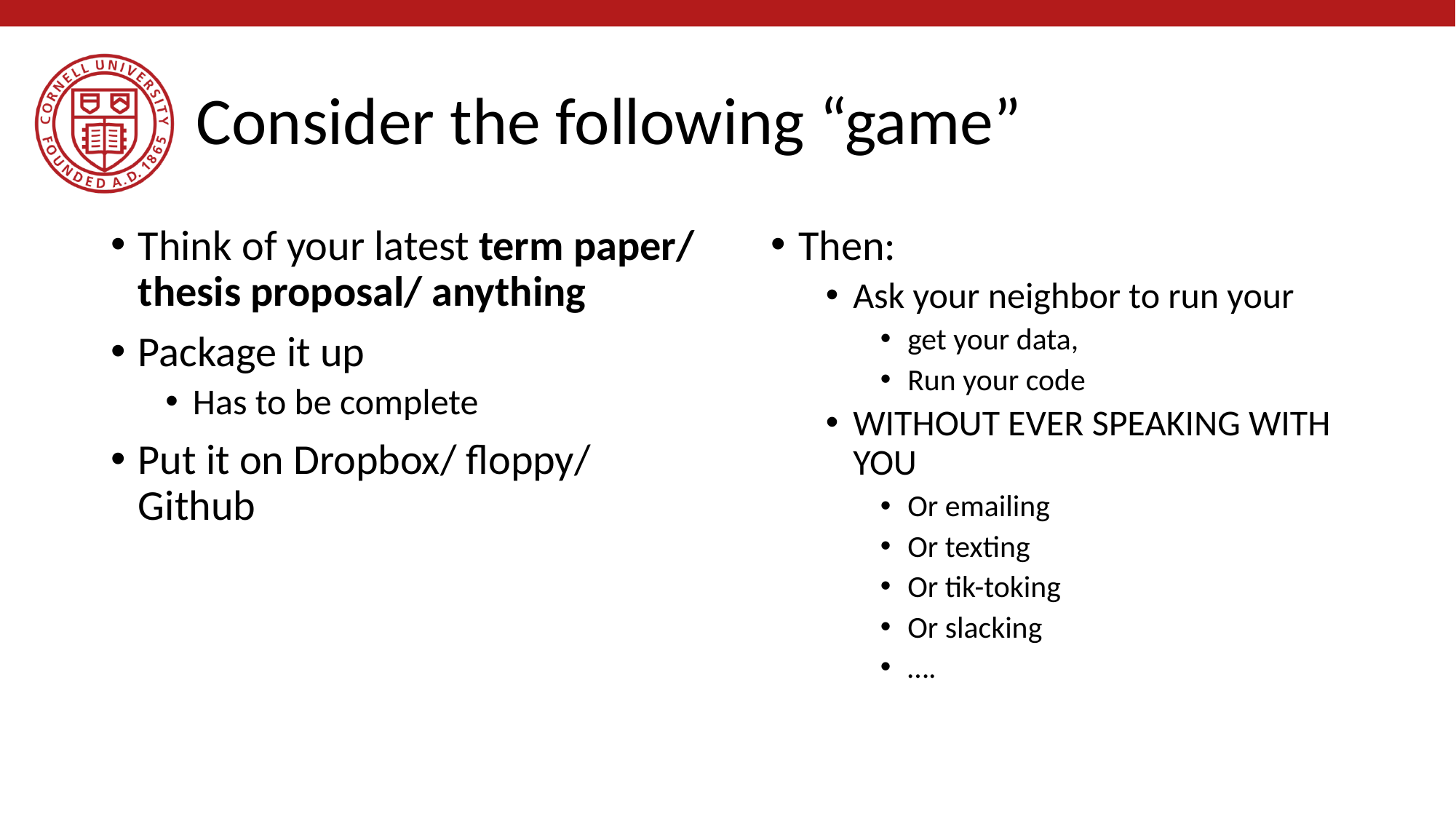

# Consider the following “game”
Think of your latest term paper/ thesis proposal/ anything
Package it up
Has to be complete
Put it on Dropbox/ floppy/ Github
Then:
Ask your neighbor to run your
get your data,
Run your code
WITHOUT EVER SPEAKING WITH YOU
Or emailing
Or texting
Or tik-toking
Or slacking
….